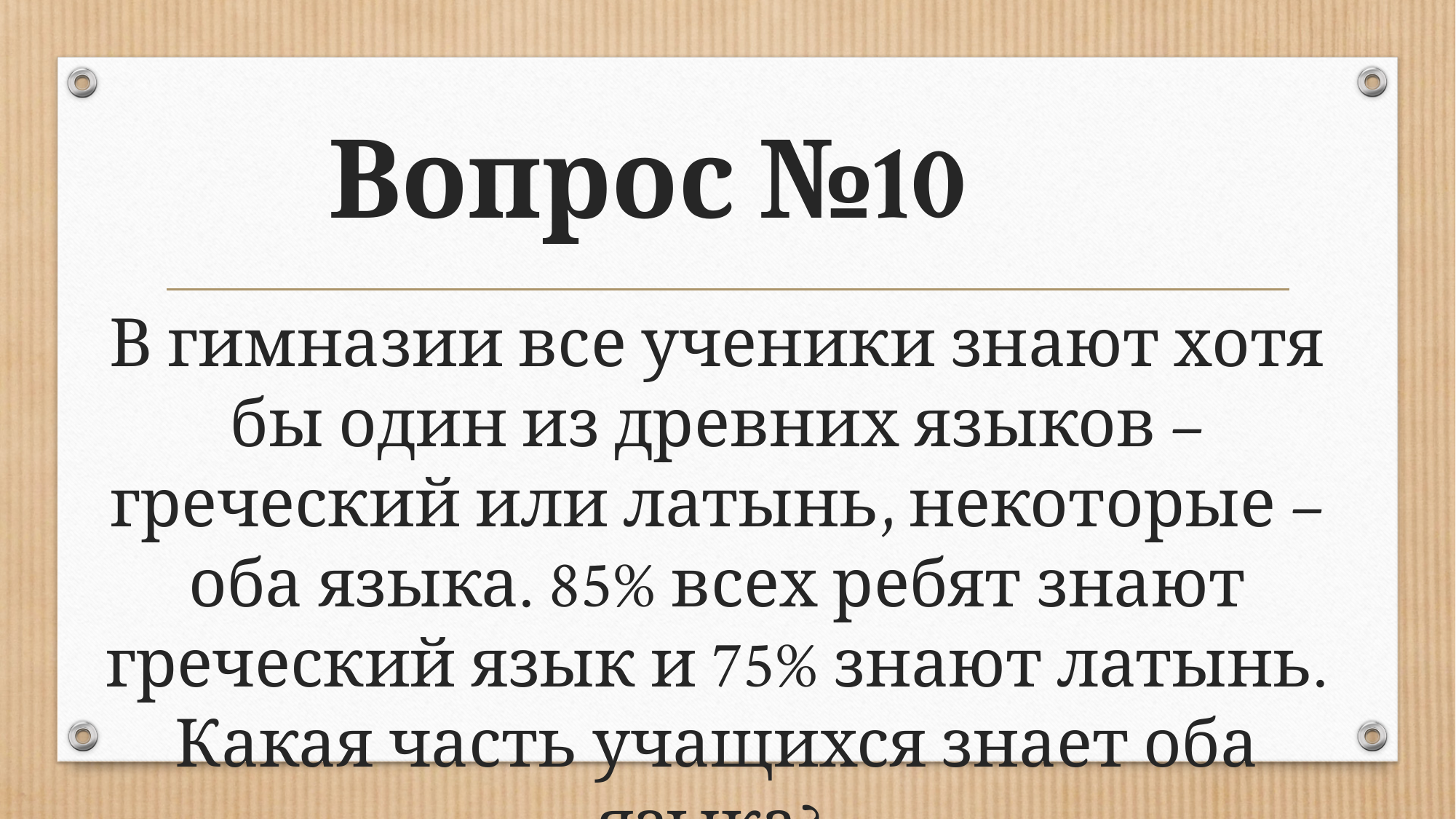

# Вопрос №10
В гимназии все ученики знают хотя бы один из древних языков – греческий или латынь, некоторые – оба языка. 85% всех ребят знают греческий язык и 75% знают латынь. Какая часть учащихся знает оба языка?